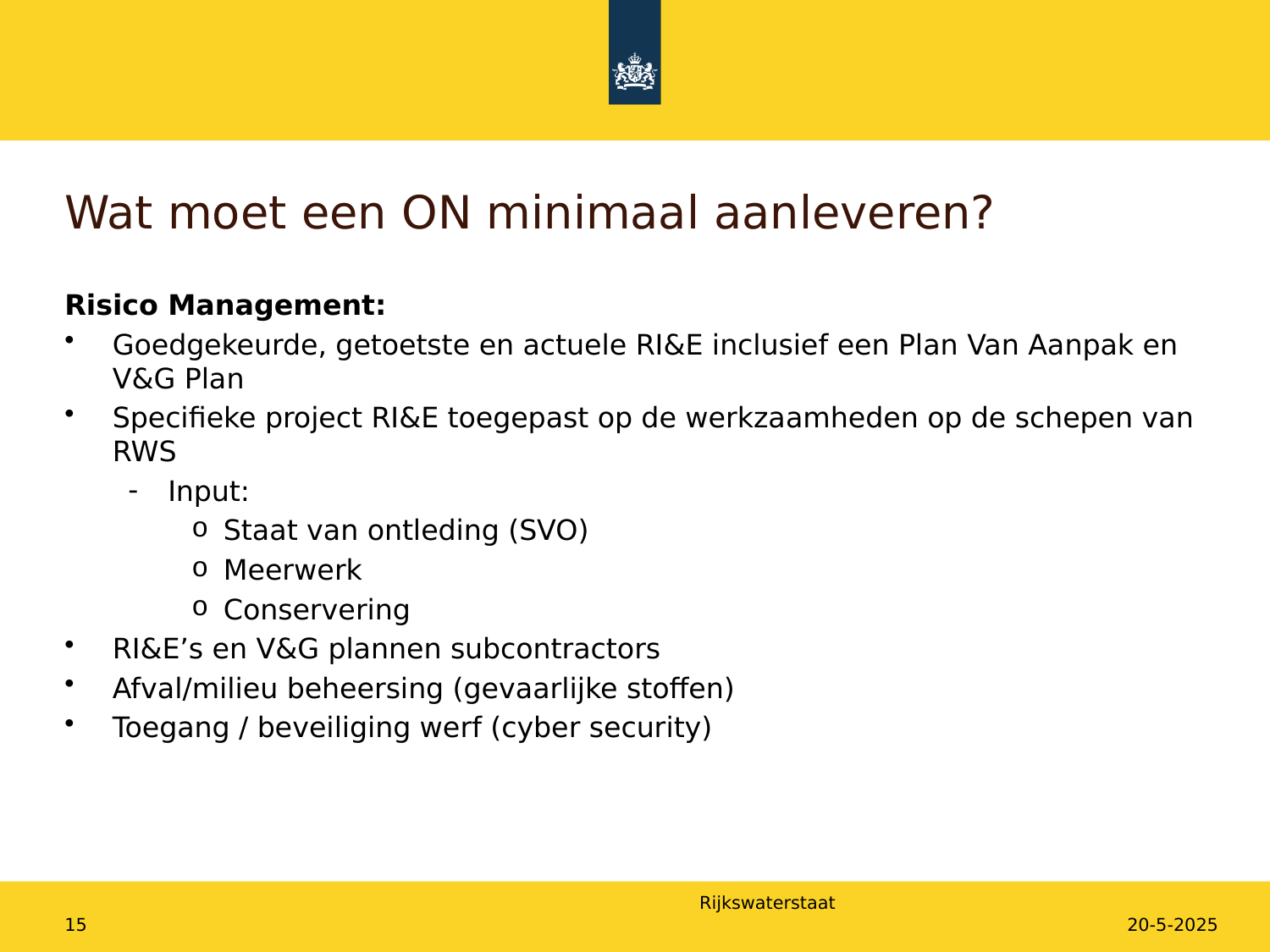

# Wat moet een ON minimaal aanleveren?
Risico Management:
Goedgekeurde, getoetste en actuele RI&E inclusief een Plan Van Aanpak en V&G Plan
Specifieke project RI&E toegepast op de werkzaamheden op de schepen van RWS
Input:
Staat van ontleding (SVO)
Meerwerk
Conservering
RI&E’s en V&G plannen subcontractors
Afval/milieu beheersing (gevaarlijke stoffen)
Toegang / beveiliging werf (cyber security)
15
20-5-2025